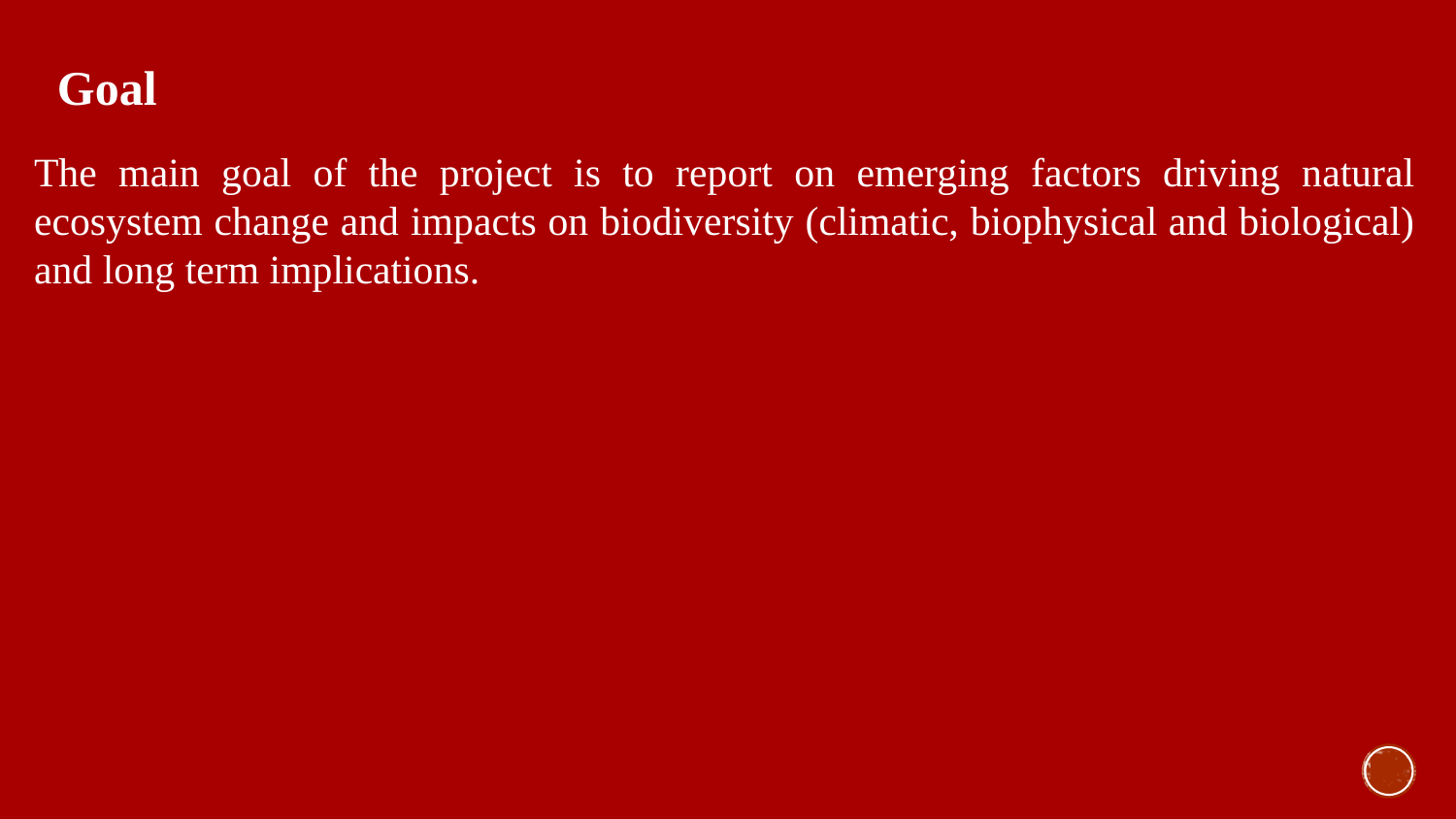

Goal
The main goal of the project is to report on emerging factors driving natural ecosystem change and impacts on biodiversity (climatic, biophysical and biological) and long term implications.